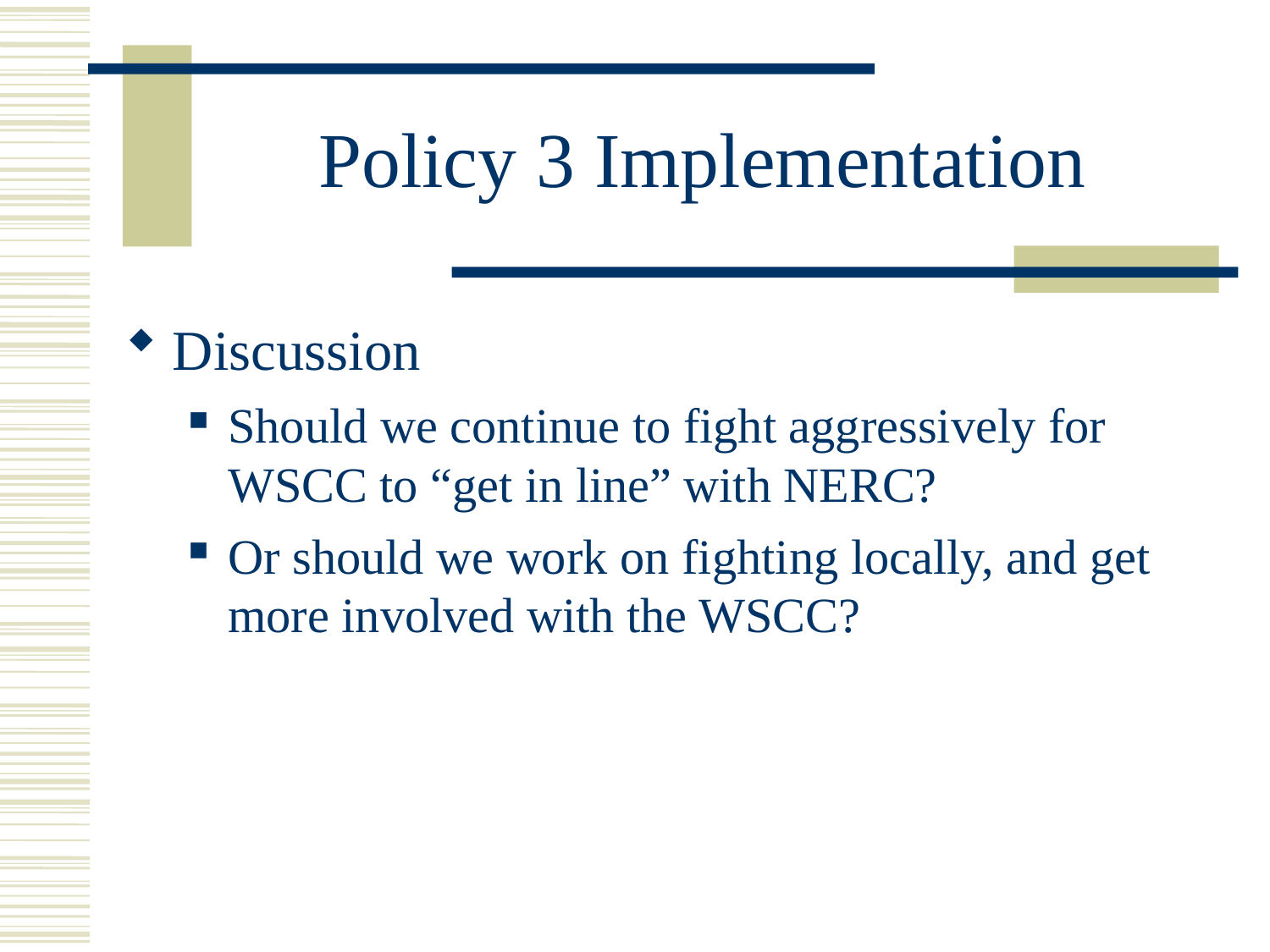

# Policy 3 Implementation
Discussion
Should we continue to fight aggressively for WSCC to “get in line” with NERC?
Or should we work on fighting locally, and get more involved with the WSCC?